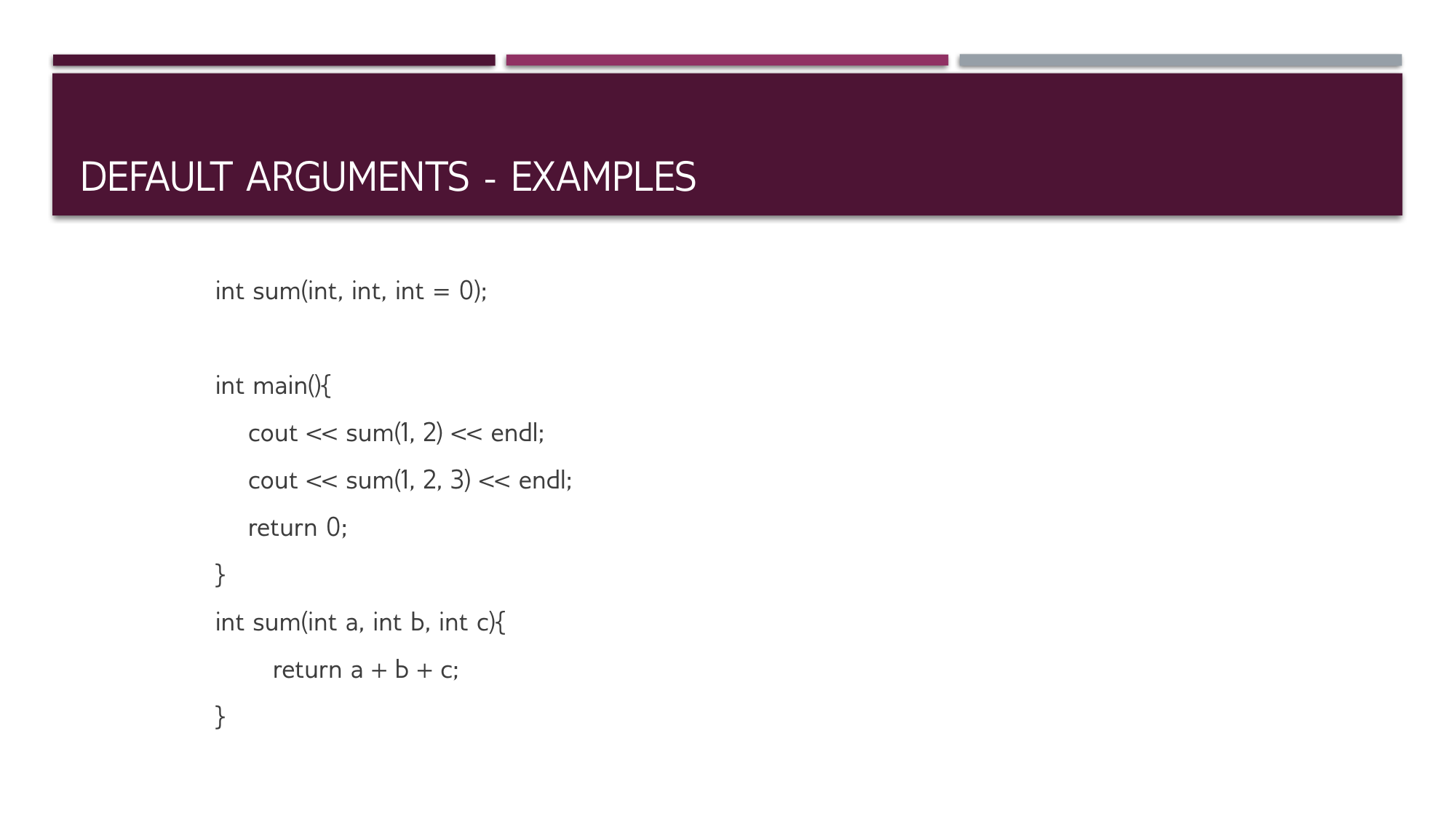

# Default arguments - examples
int sum(int, int, int = 0);

int main(){
    cout << sum(1, 2) << endl;
    cout << sum(1, 2, 3) << endl;
    return 0;
}
int sum(int a, int b, int c){
       return a + b + c;
}